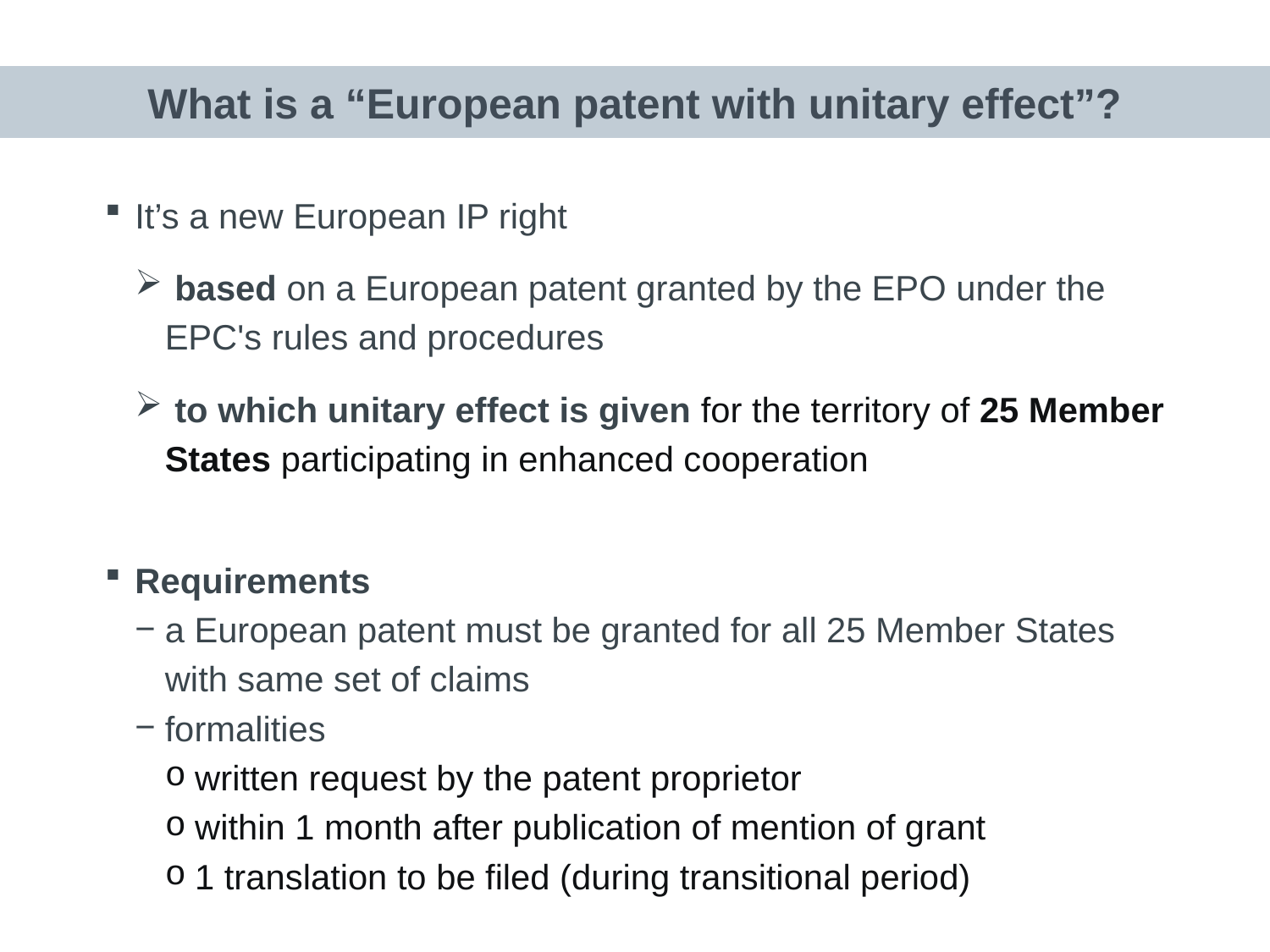

What is a “European patent with unitary effect”?
# A. Unitary patent
It’s a new European IP right
 based on a European patent granted by the EPO under the EPC's rules and procedures
 to which unitary effect is given for the territory of 25 Member States participating in enhanced cooperation

Requirements
a European patent must be granted for all 25 Member States with same set of claims
formalities
written request by the patent proprietor
within 1 month after publication of mention of grant
1 translation to be filed (during transitional period)